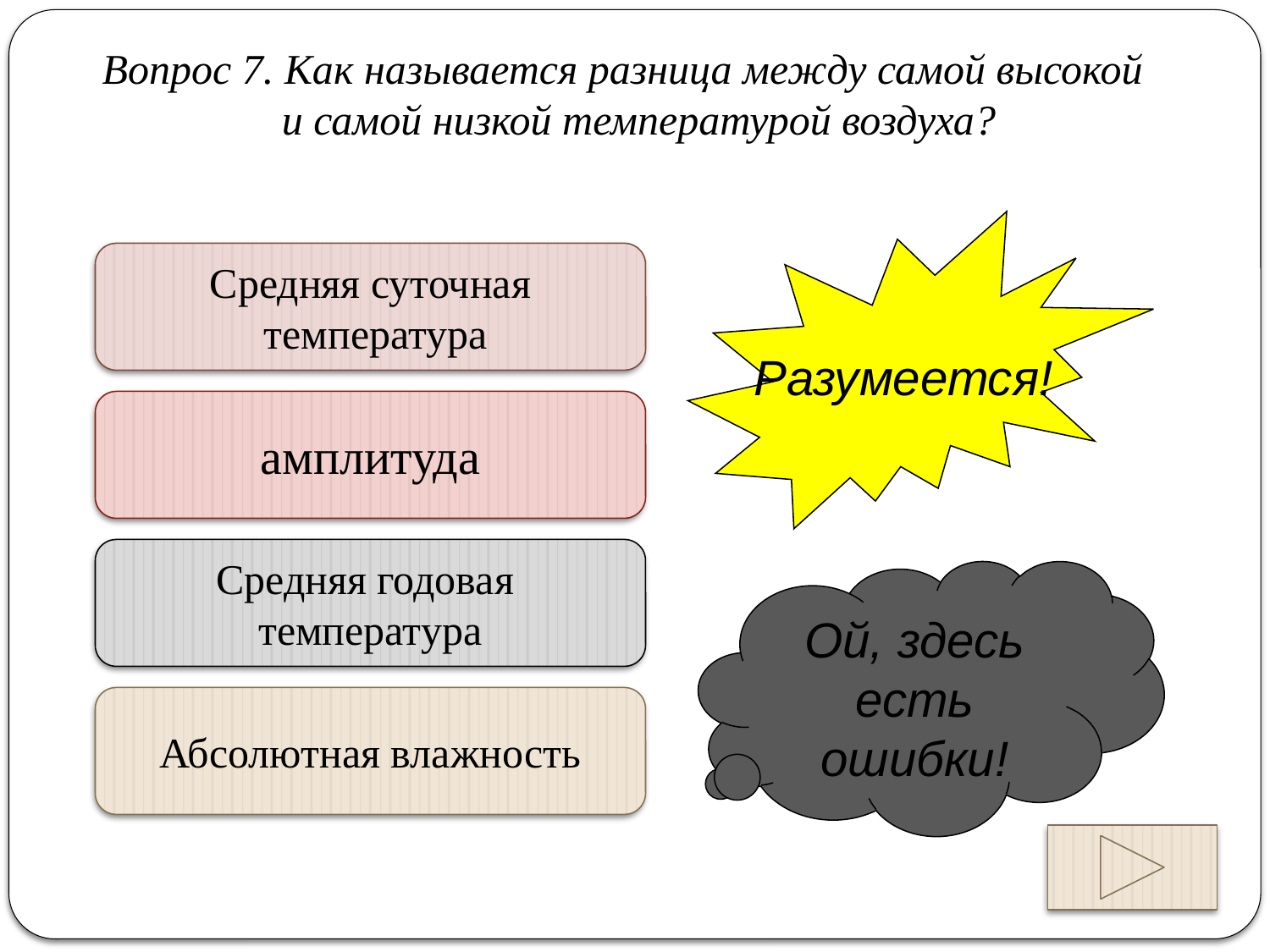

Вопрос 7. Как называется разница между самой высокой и самой низкой температурой воздуха?

Разумеется!
Средняя суточная
 температура
амплитуда
Средняя годовая
температура
Ой, здесь есть ошибки!
Абсолютная влажность